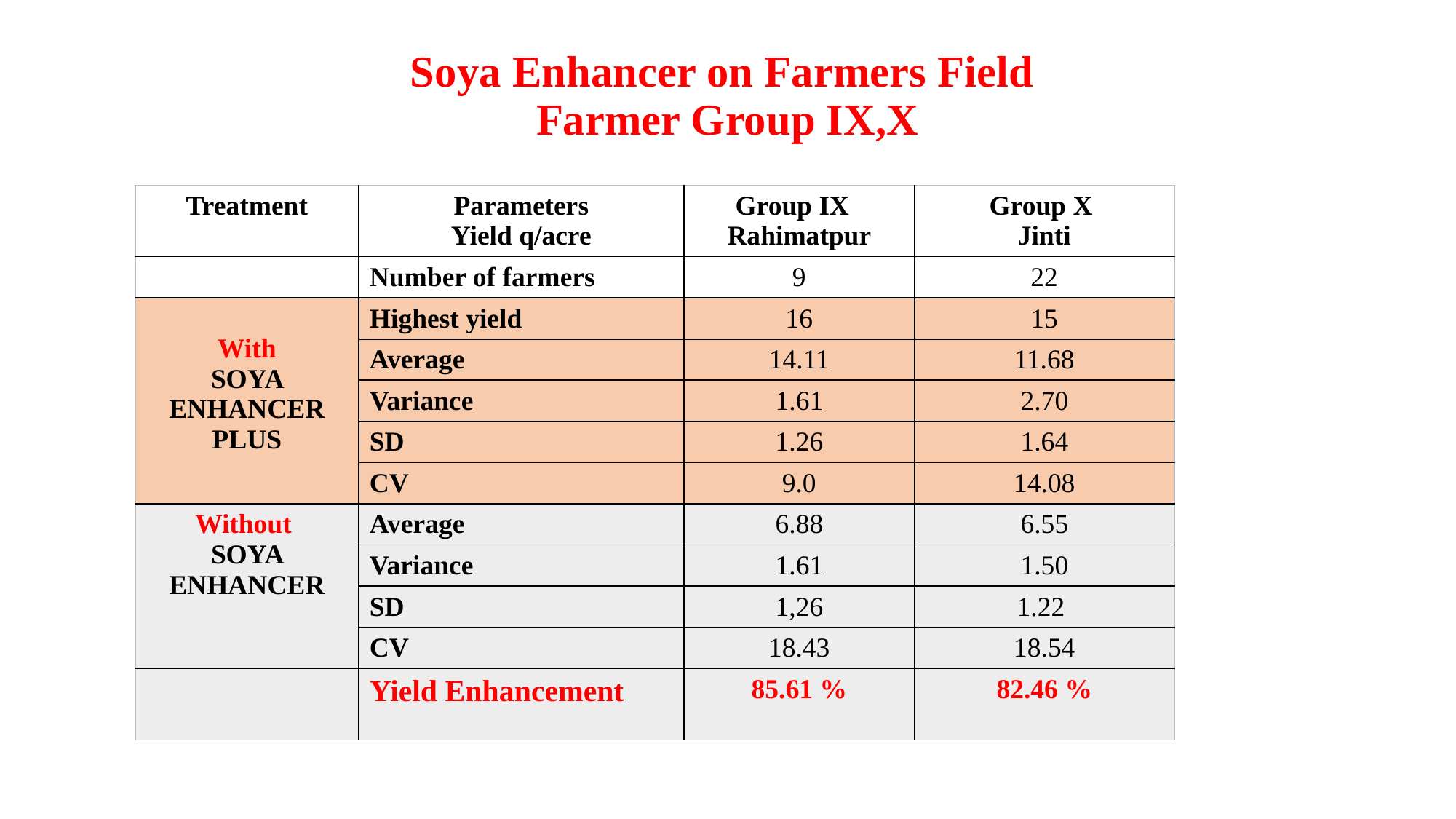

# Soya Enhancer on Farmers Field Farmer Group IX,X
| Treatment | Parameters Yield q/acre | Group IX Rahimatpur | Group X Jinti |
| --- | --- | --- | --- |
|  | Number of farmers | 9 | 22 |
| With SOYA ENHANCER PLUS | Highest yield | 16 | 15 |
|  | Average | 14.11 | 11.68 |
|  | Variance | 1.61 | 2.70 |
|  | SD | 1.26 | 1.64 |
|  | CV | 9.0 | 14.08 |
| Without SOYA ENHANCER | Average | 6.88 | 6.55 |
|  | Variance | 1.61 | 1.50 |
|  | SD | 1,26 | 1.22 |
|  | CV | 18.43 | 18.54 |
|  | Yield Enhancement | 85.61 % | 82.46 % |